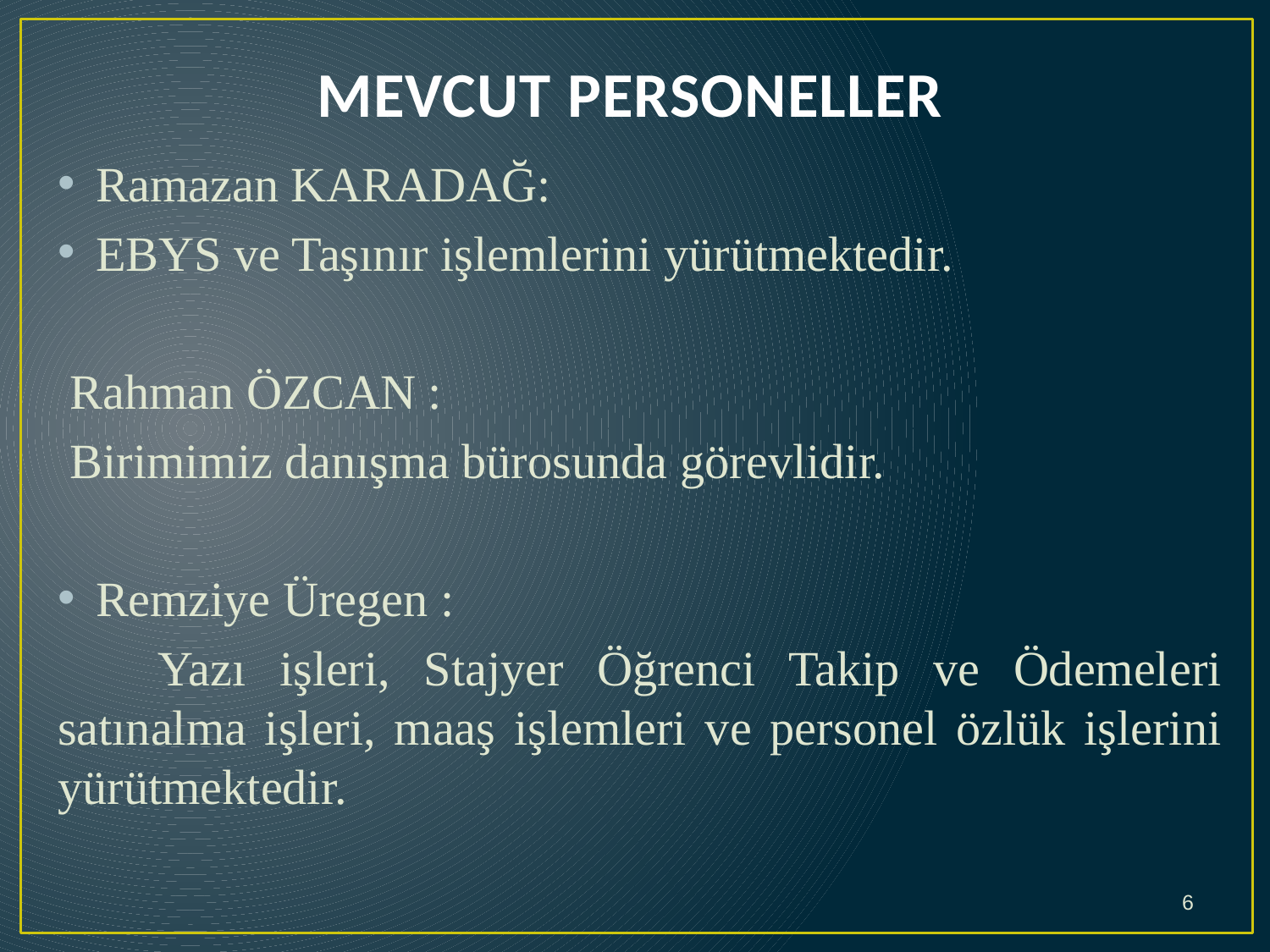

# MEVCUT PERSONELLER
Ramazan KARADAĞ:
EBYS ve Taşınır işlemlerini yürütmektedir.

 Rahman ÖZCAN :
 Birimimiz danışma bürosunda görevlidir.

Remziye Üregen :
   Yazı işleri, Stajyer Öğrenci Takip ve Ödemeleri satınalma işleri, maaş işlemleri ve personel özlük işlerini yürütmektedir.
6